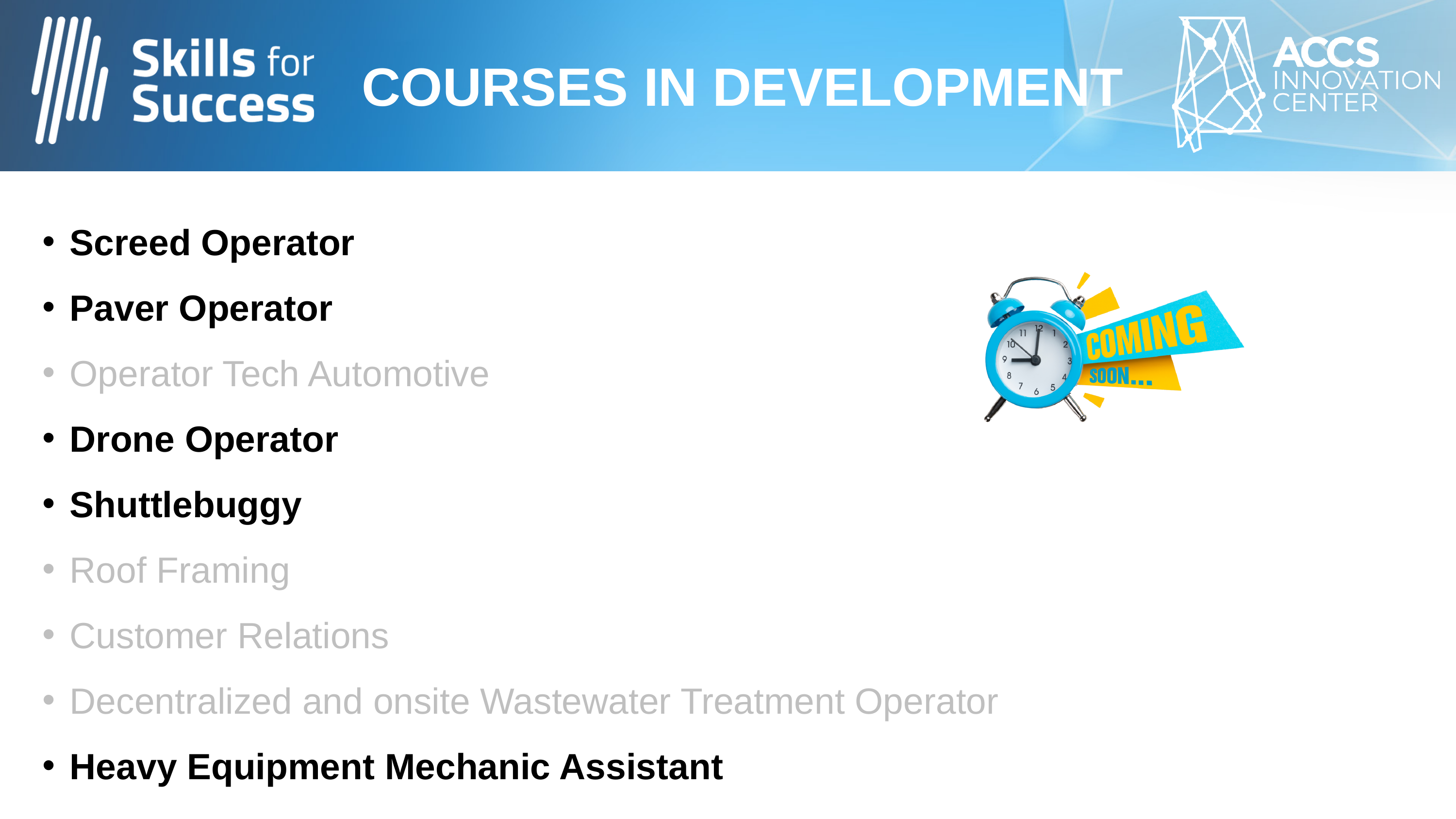

COURSES IN DEVELOPMENT
Screed Operator
Paver Operator
Operator Tech Automotive
Drone Operator
Shuttlebuggy
Roof Framing
Customer Relations
Decentralized and onsite Wastewater Treatment Operator
Heavy Equipment Mechanic Assistant